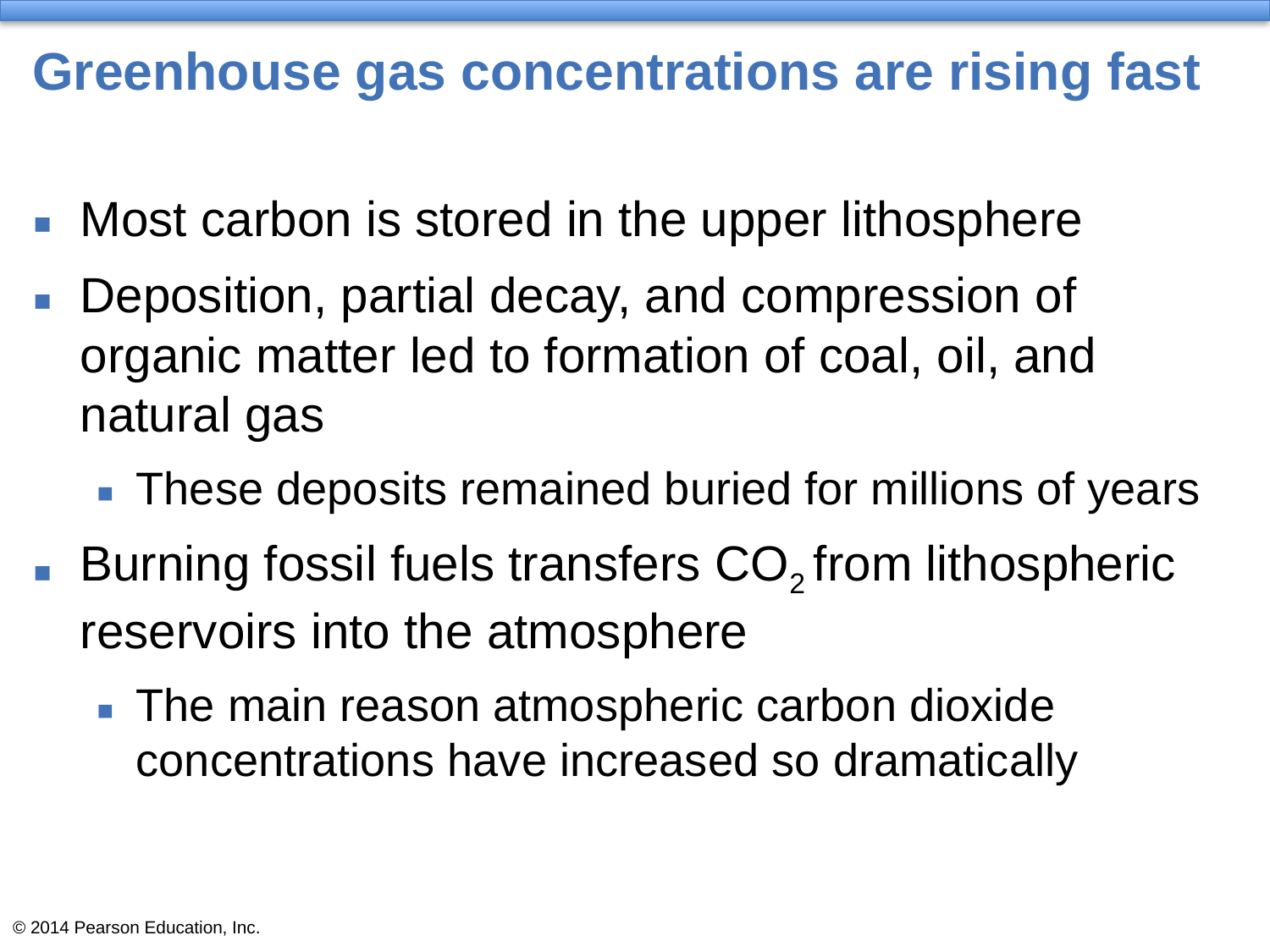

# Greenhouse gas concentrations are rising fast
Most carbon is stored in the upper lithosphere
Deposition, partial decay, and compression of organic matter led to formation of coal, oil, and natural gas
These deposits remained buried for millions of years
Burning fossil fuels transfers CO2 from lithospheric reservoirs into the atmosphere
The main reason atmospheric carbon dioxide concentrations have increased so dramatically